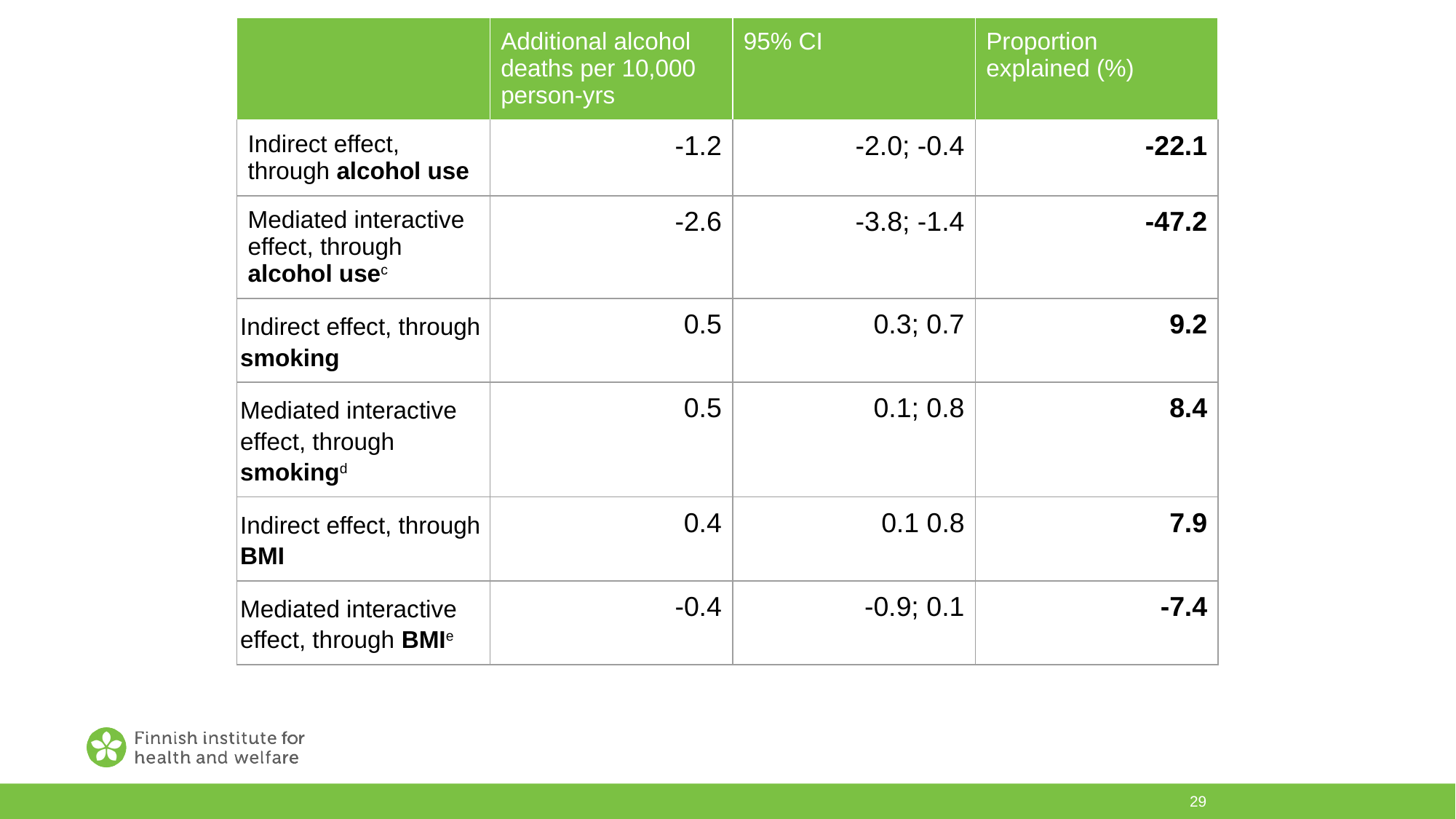

|  | Additional alcohol deaths per 10,000 person-yrs | 95% CI | Proportion explained (%) |
| --- | --- | --- | --- |
| Indirect effect, through alcohol use | -1.2 | -2.0; -0.4 | -22.1 |
| Mediated interactive effect, through alcohol usec | -2.6 | -3.8; -1.4 | -47.2 |
| Indirect effect, through smoking | 0.5 | 0.3; 0.7 | 9.2 |
| Mediated interactive effect, through smokingd | 0.5 | 0.1; 0.8 | 8.4 |
| Indirect effect, through BMI | 0.4 | 0.1 0.8 | 7.9 |
| Mediated interactive effect, through BMIe | -0.4 | -0.9; 0.1 | -7.4 |
29